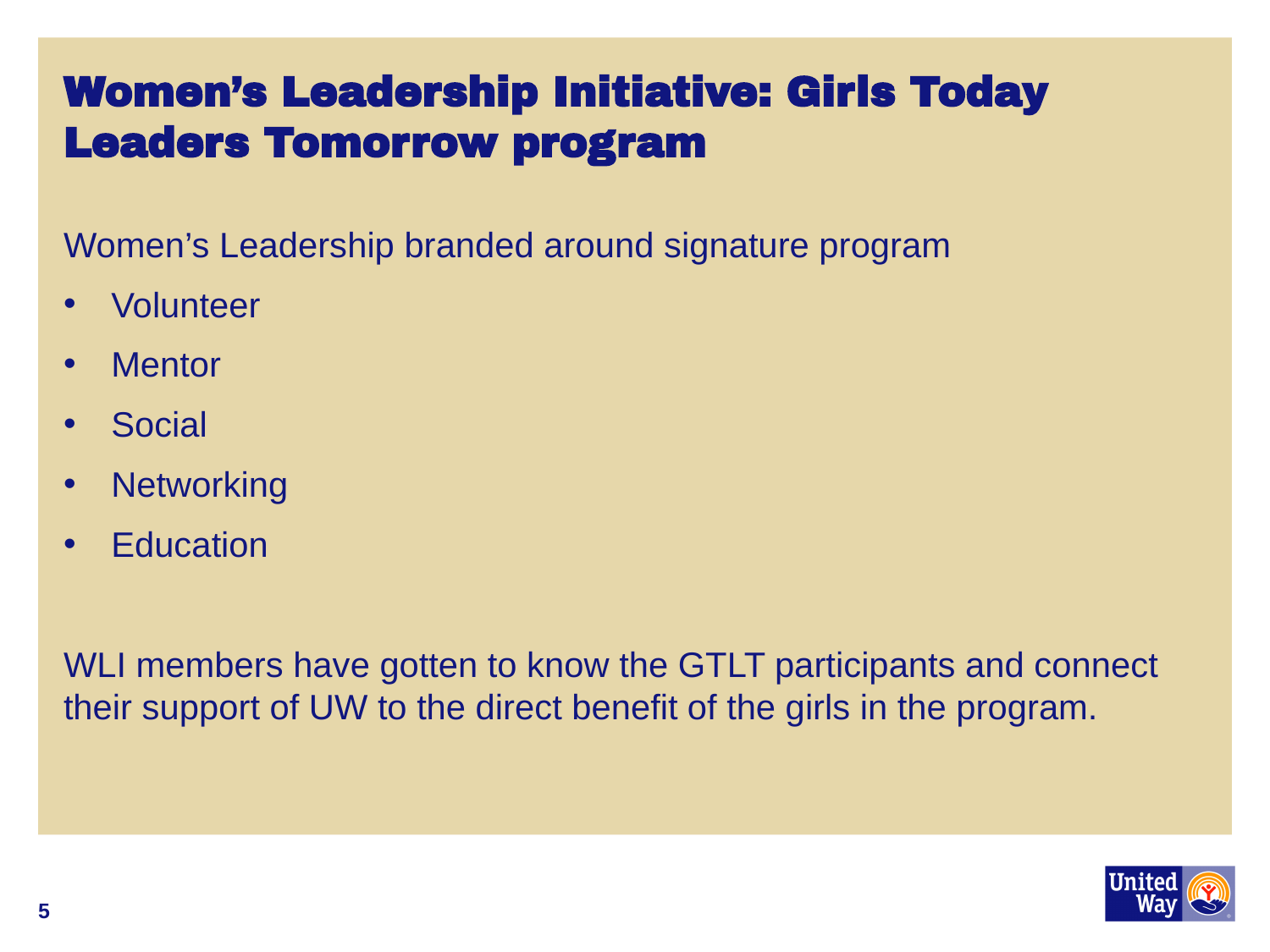

# Women’s Leadership Initiative: Girls Today Leaders Tomorrow program
Women’s Leadership branded around signature program
Volunteer
Mentor
Social
Networking
Education

WLI members have gotten to know the GTLT participants and connect their support of UW to the direct benefit of the girls in the program.
5